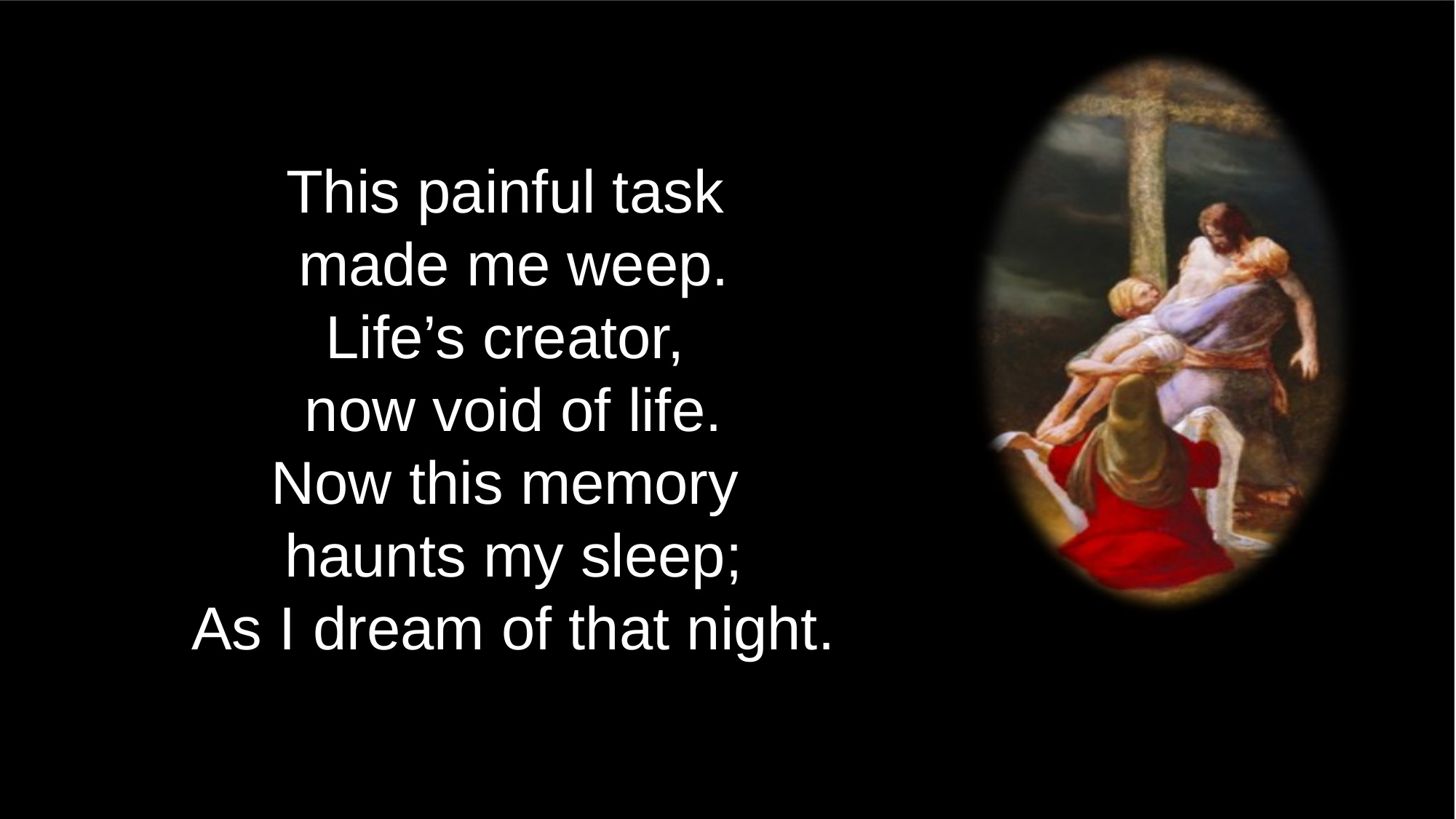

This painful task
made me weep.
Life’s creator,
now void of life.
Now this memory
haunts my sleep;
As I dream of that night.